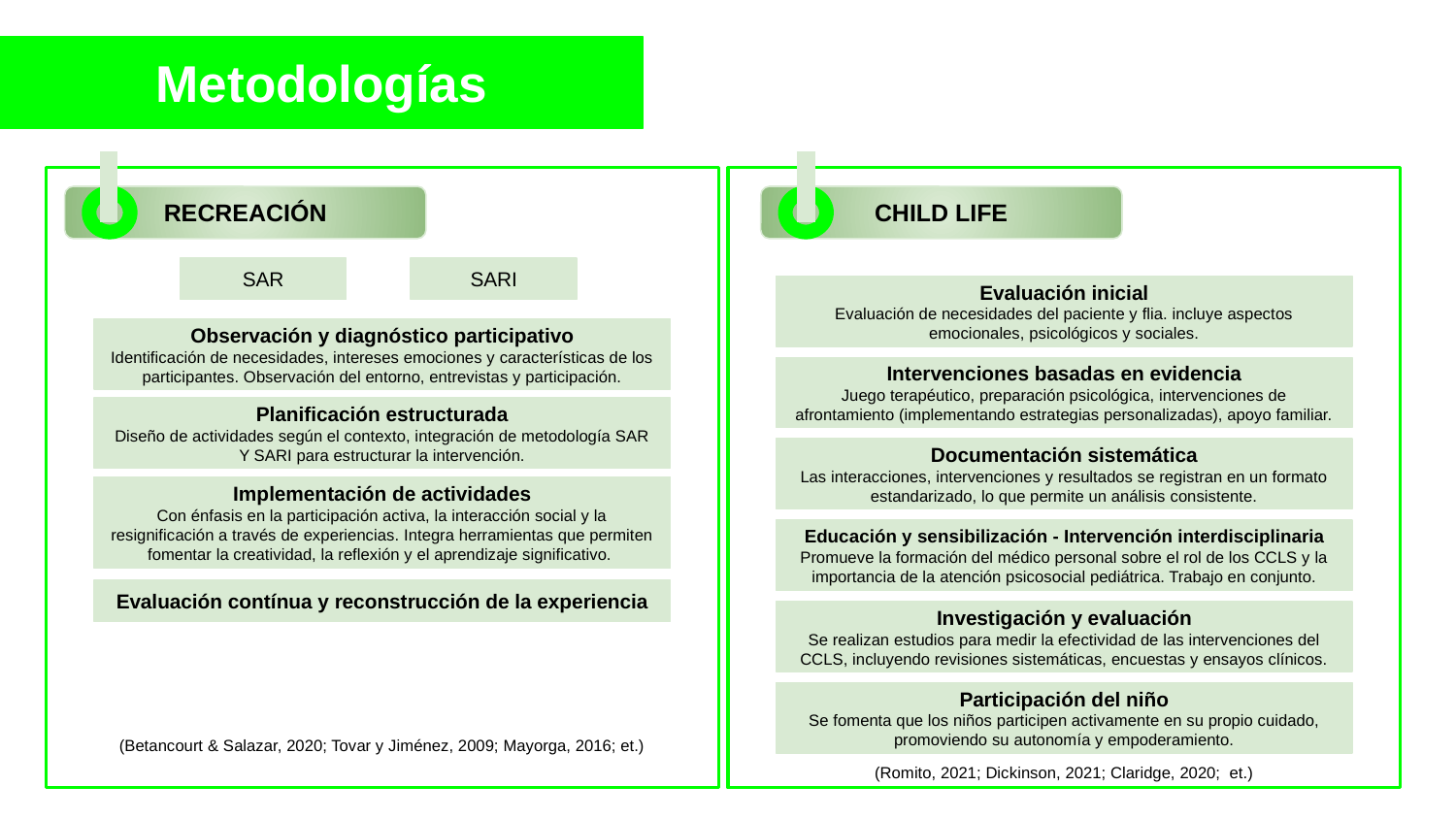

# Metodologías

RECREACIÓN

CHILD LIFE

SAR
SARI
Evaluación inicial
Evaluación de necesidades del paciente y flia. incluye aspectos emocionales, psicológicos y sociales.
Observación y diagnóstico participativo
Identificación de necesidades, intereses emociones y características de los participantes. Observación del entorno, entrevistas y participación.
Intervenciones basadas en evidencia
Juego terapéutico, preparación psicológica, intervenciones de afrontamiento (implementando estrategias personalizadas), apoyo familiar.
Planificación estructurada
Diseño de actividades según el contexto, integración de metodología SAR Y SARI para estructurar la intervención.
Documentación sistemática
Las interacciones, intervenciones y resultados se registran en un formato estandarizado, lo que permite un análisis consistente.
Implementación de actividades
Con énfasis en la participación activa, la interacción social y la resignificación a través de experiencias. Integra herramientas que permiten fomentar la creatividad, la reflexión y el aprendizaje significativo.
Educación y sensibilización - Intervención interdisciplinaria
Promueve la formación del médico personal sobre el rol de los CCLS y la importancia de la atención psicosocial pediátrica. Trabajo en conjunto.
Evaluación contínua y reconstrucción de la experiencia
Investigación y evaluación
Se realizan estudios para medir la efectividad de las intervenciones del CCLS, incluyendo revisiones sistemáticas, encuestas y ensayos clínicos.
Participación del niño
Se fomenta que los niños participen activamente en su propio cuidado, promoviendo su autonomía y empoderamiento.
(Betancourt & Salazar, 2020; Tovar y Jiménez, 2009; Mayorga, 2016; et.)
(Romito, 2021; Dickinson, 2021; Claridge, 2020;  et.)